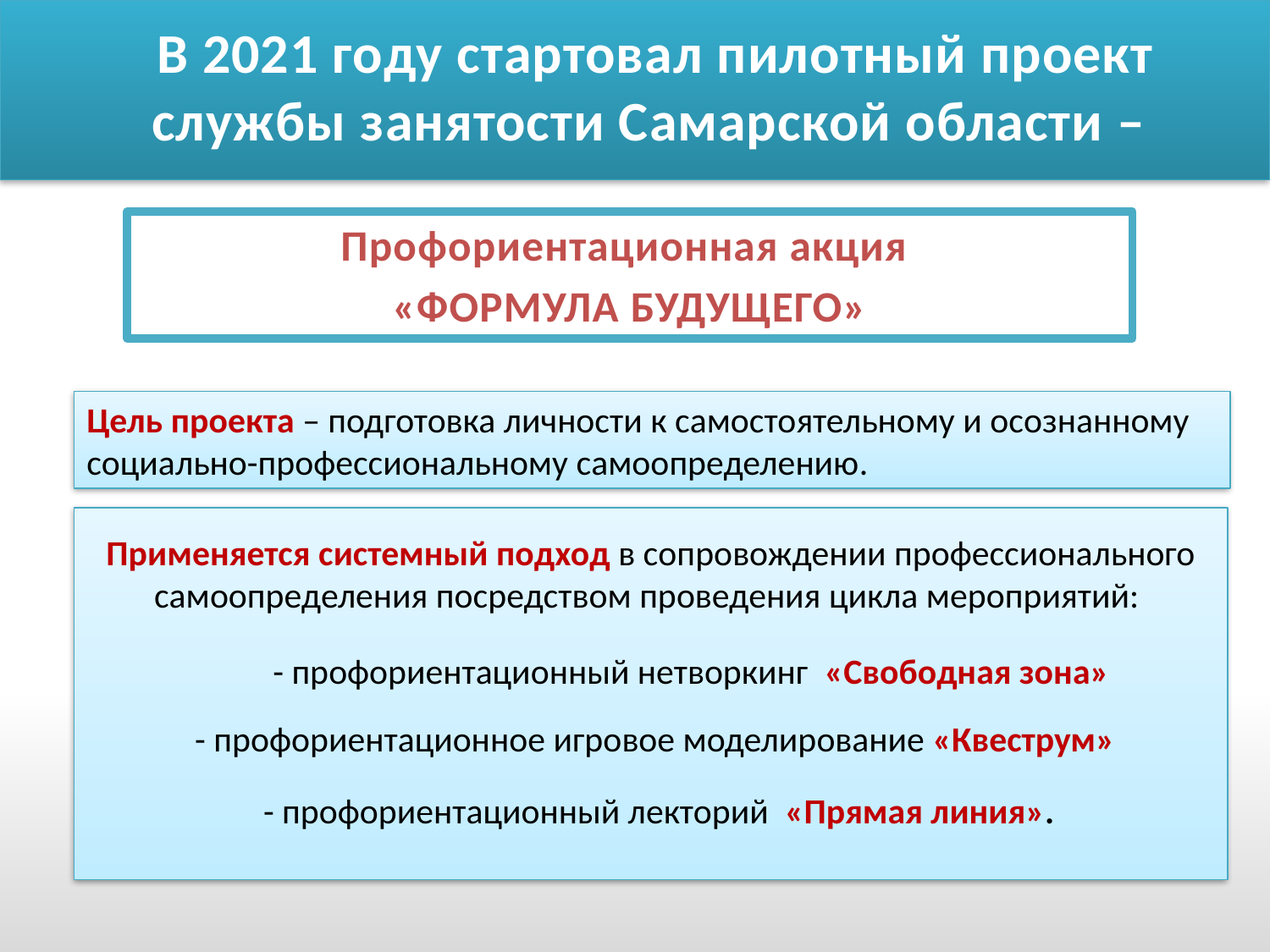

В 2021 году стартовал пилотный проект службы занятости Самарской области –
Профориентационная акция
«ФОРМУЛА БУДУЩЕГО»

Цель проекта – подготовка личности к самостоятельному и осознанному социально-профессиональному самоопределению.

Применяется системный подход в сопровождении профессионального самоопределения посредством проведения цикла мероприятий:

          - профориентационный нетворкинг  «Свободная зона»

 - профориентационное игровое моделирование «Квеструм»

  - профориентационный лекторий  «Прямая линия».